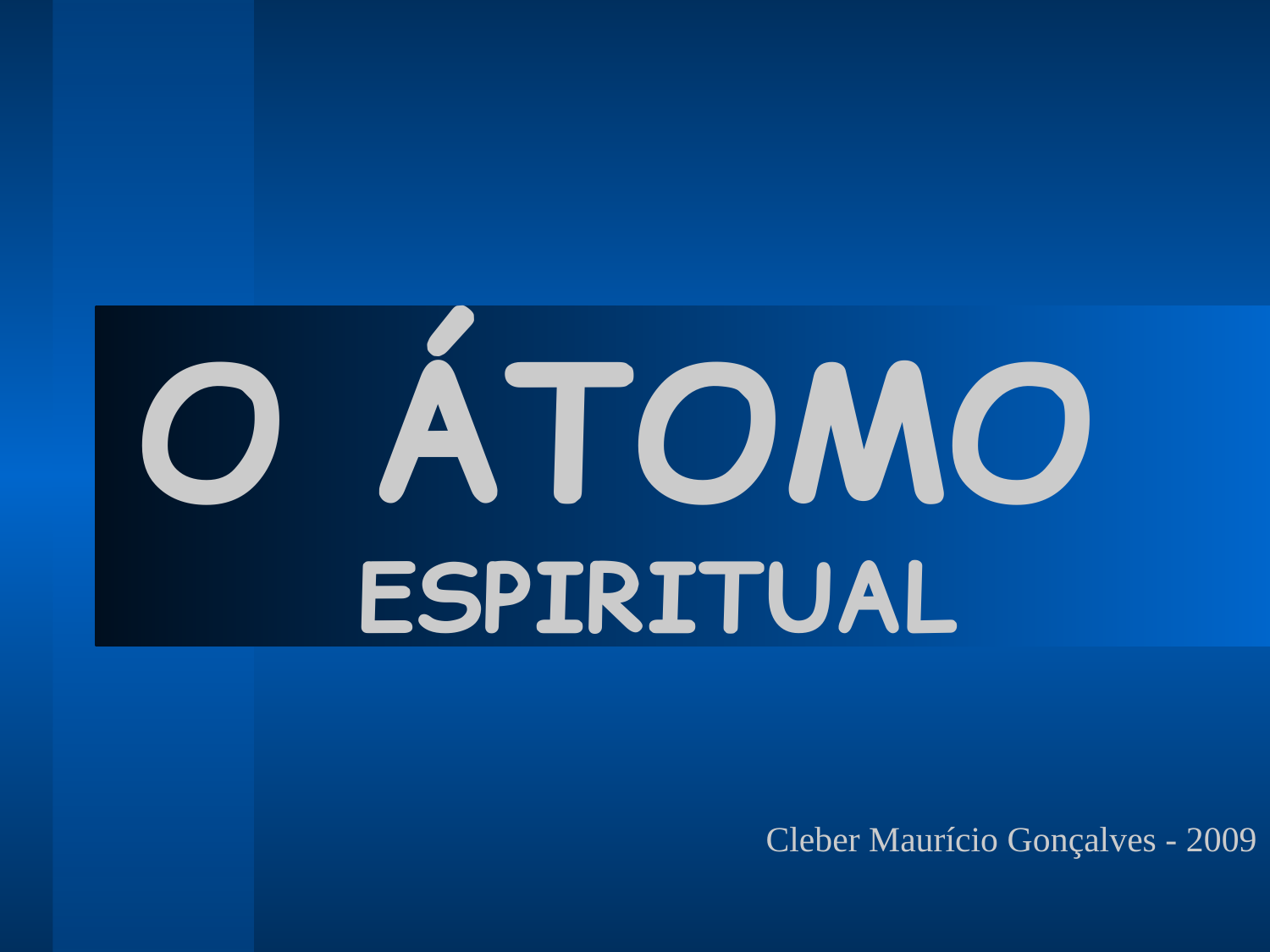

# O ÁTOMO ESPIRITUAL

Cleber Maurício Gonçalves - 2009